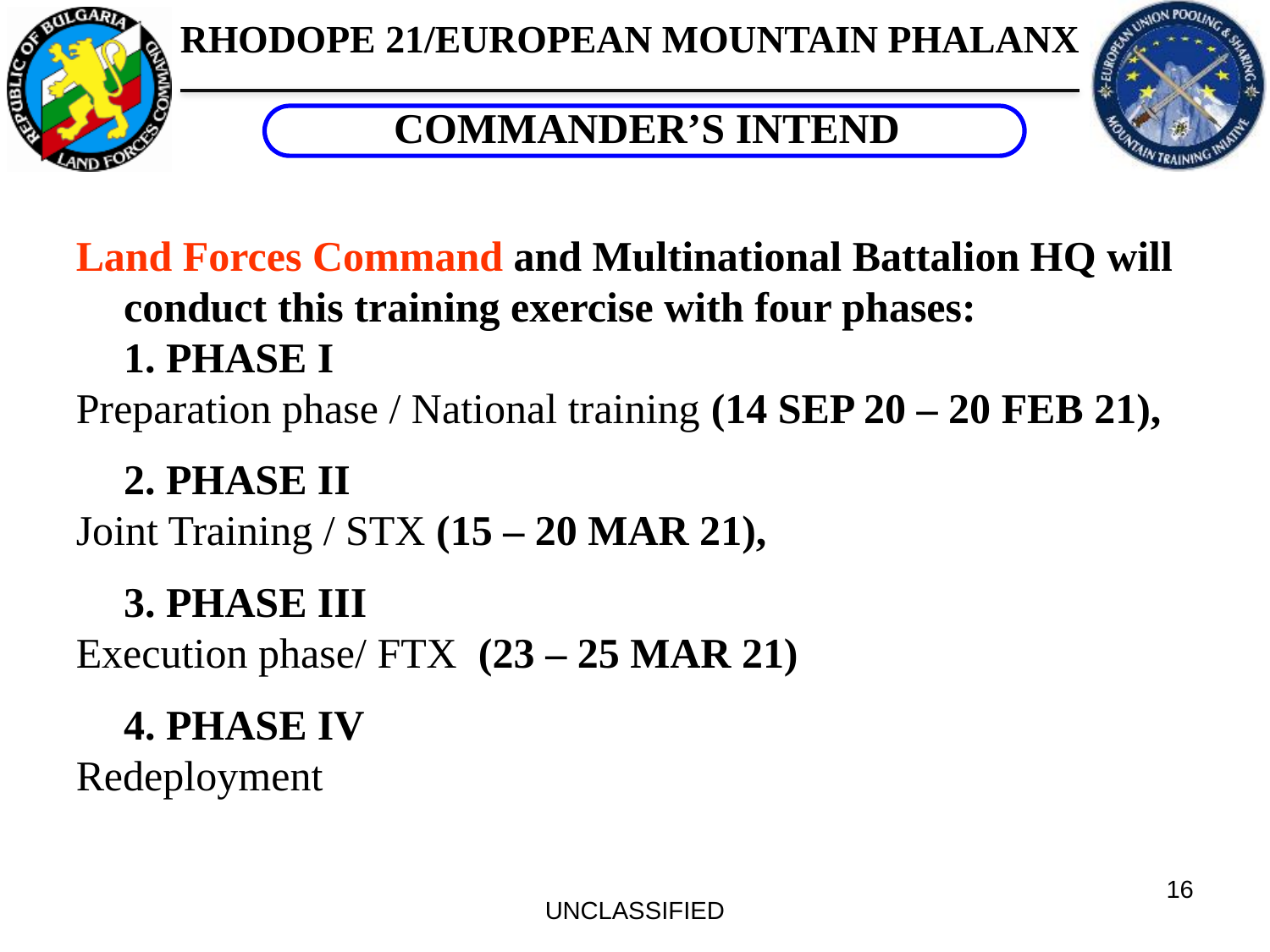

COMMANDER’S INTEND

Land Forces Command and Multinational Battalion HQ will conduct this training exercise with four phases:
	1. PHASE I
Preparation phase / National training (14 SEP 20 – 20 FEB 21),

	2. PHASE II
Joint Training / STX (15 – 20 MAR 21),

	3. PHASE III
Execution phase/ FTX  (23 – 25 MAR 21)

	4. PHASE IV
Redeployment
16
UNCLASSIFIED